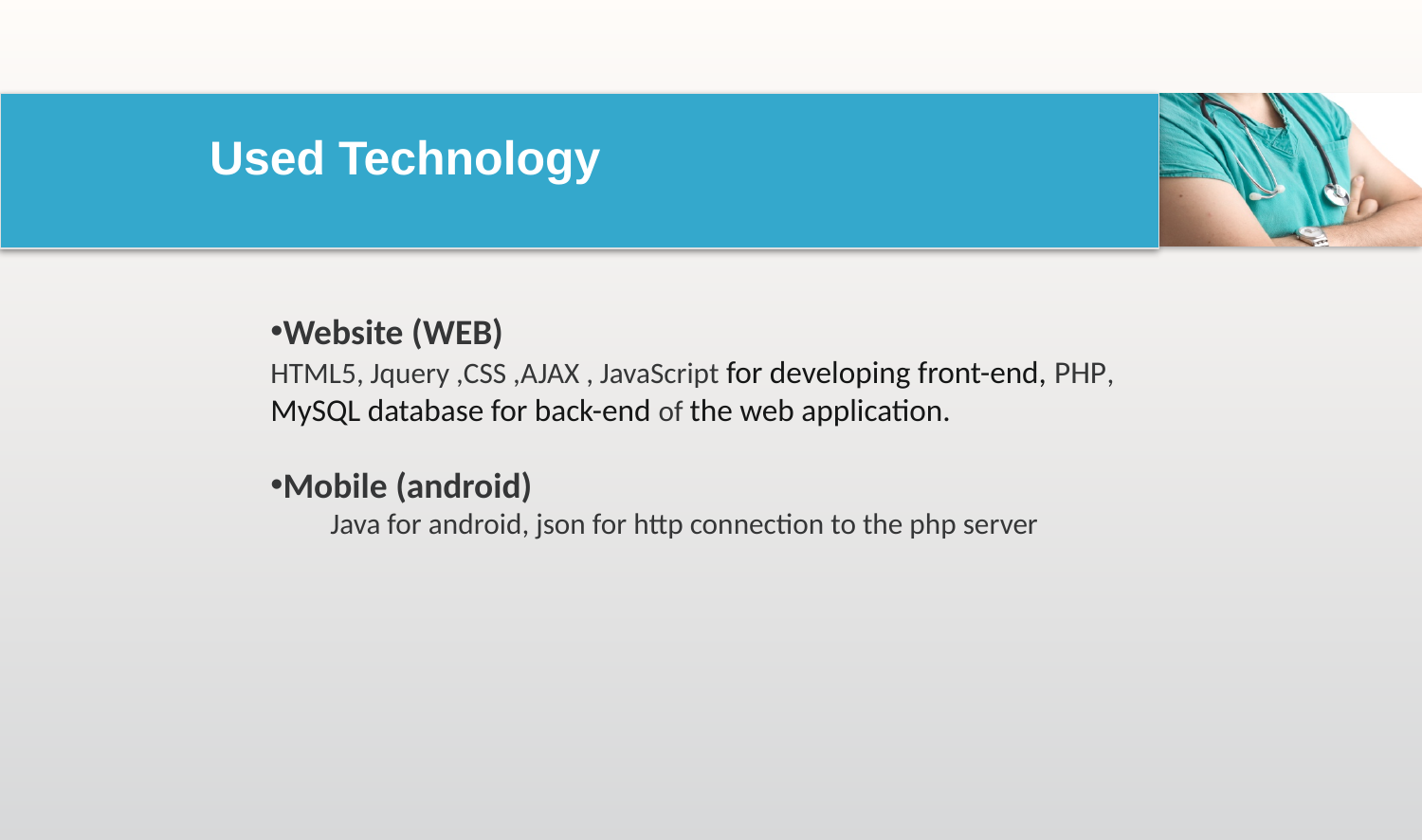

Used Technology
Website (WEB)
HTML5, Jquery ,CSS ,AJAX , JavaScript for developing front-end, PHP, MySQL database for back-end of the web application.

Mobile (android)
         Java for android, json for http connection to the php server